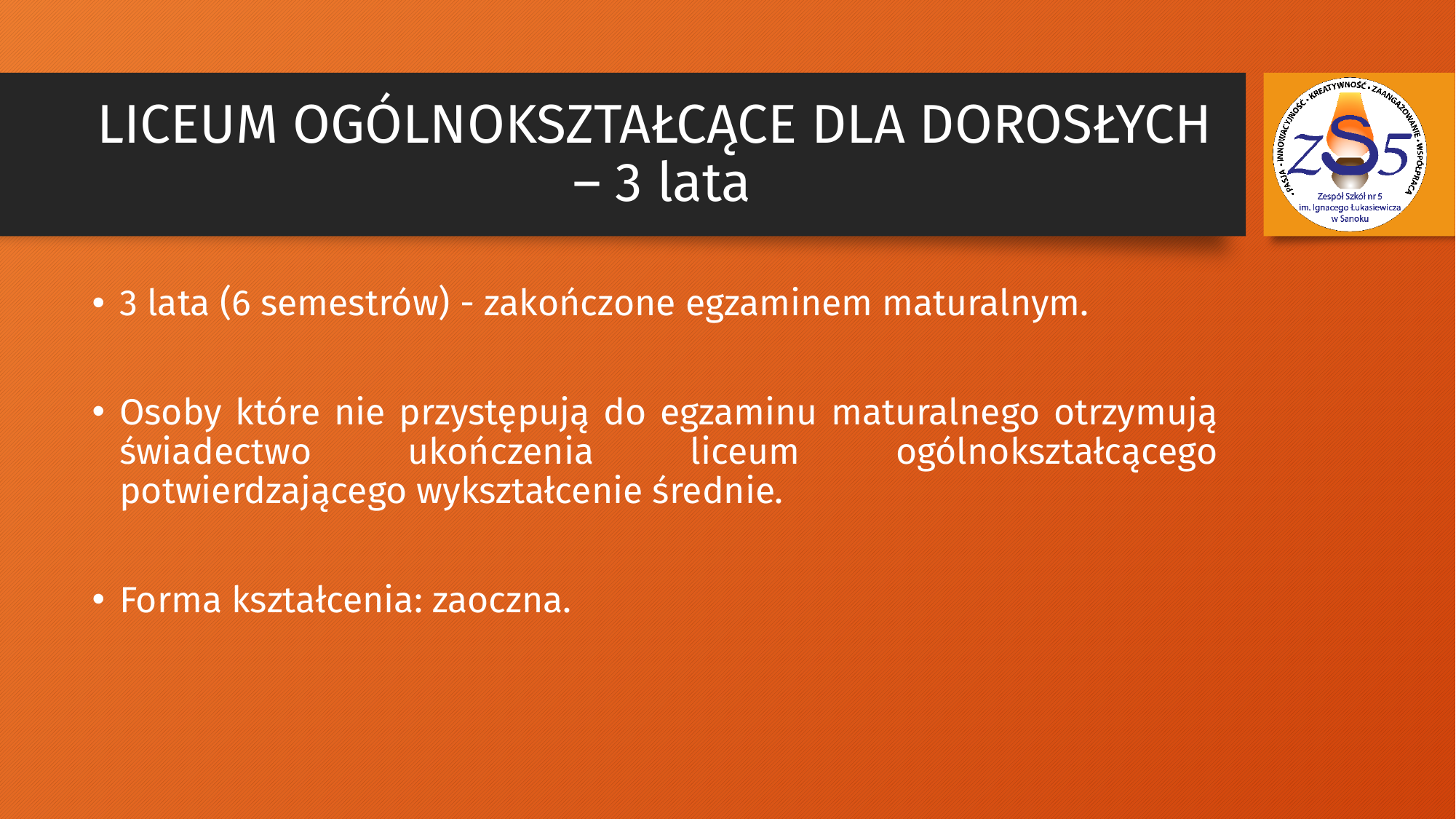

# LICEUM OGÓLNOKSZTAŁCĄCE DLA DOROSŁYCH – 3 lata
3 lata (6 semestrów) - zakończone egzaminem maturalnym.

Osoby które nie przystępują do egzaminu maturalnego otrzymują świadectwo ukończenia liceum ogólnokształcącego potwierdzającego wykształcenie średnie.

Forma kształcenia: zaoczna.